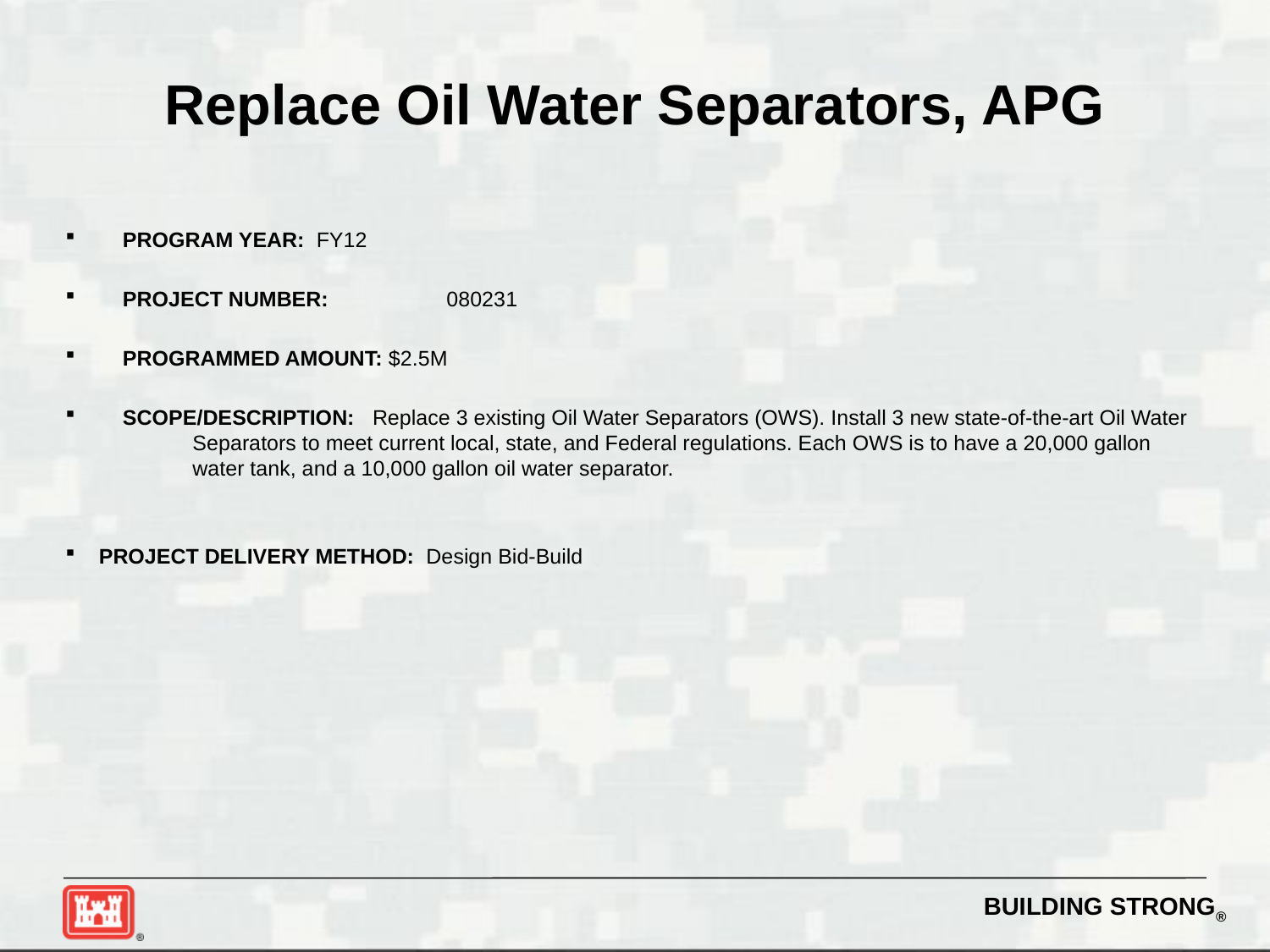

# Replace Oil Water Separators, APG

        PROGRAM YEAR:  FY12

        PROJECT NUMBER:	080231

        PROGRAMMED AMOUNT: $2.5M

        SCOPE/DESCRIPTION:   Replace 3 existing Oil Water Separators (OWS). Install 3 new state-of-the-art Oil Water   	Separators to meet current local, state, and Federal regulations. Each OWS is to have a 20,000 gallon 	water tank, and a 10,000 gallon oil water separator.

    PROJECT DELIVERY METHOD:  Design Bid-Build